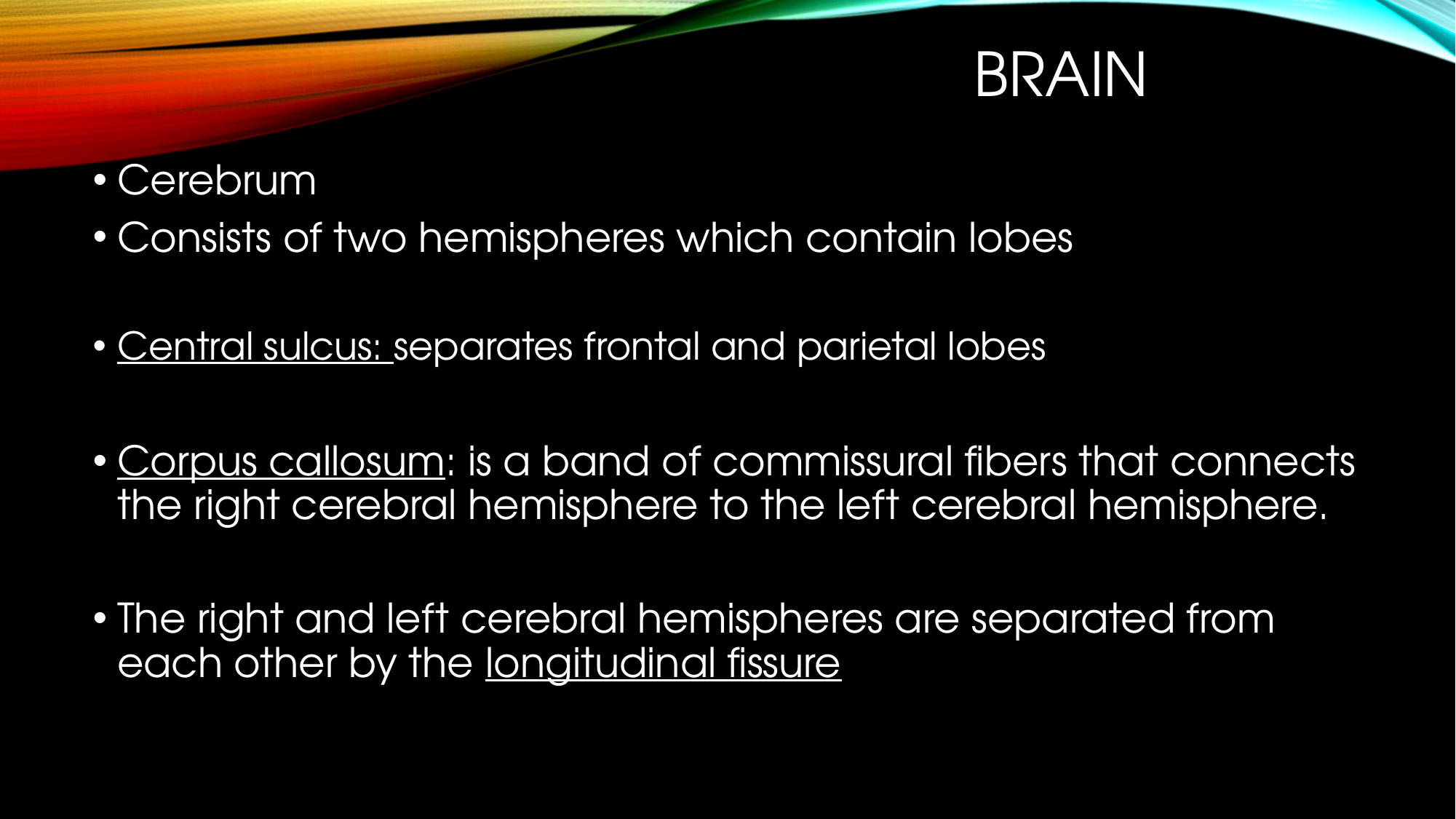

# Brain
Cerebrum
Consists of two hemispheres which contain lobes

Central sulcus: separates frontal and parietal lobes

Corpus callosum: is a band of commissural fibers that connects the right cerebral hemisphere to the left cerebral hemisphere.

The right and left cerebral hemispheres are separated from each other by the longitudinal fissure